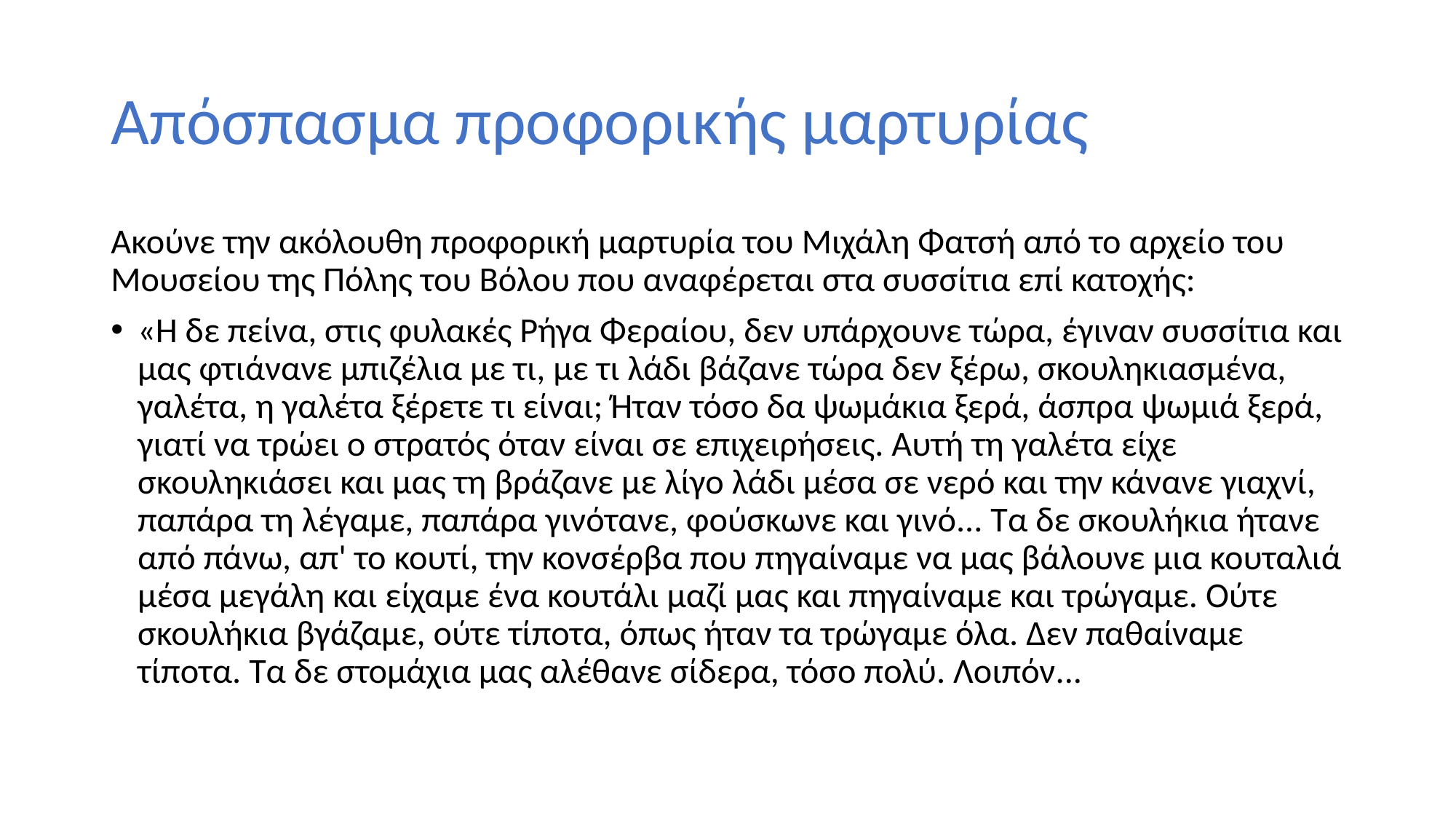

# Απόσπασμα προφορικής μαρτυρίας
Ακούνε την ακόλουθη προφορική μαρτυρία του Μιχάλη Φατσή από το αρχείο του Μουσείου της Πόλης του Βόλου που αναφέρεται στα συσσίτια επί κατοχής:
«Η δε πείνα, στις φυλακές Ρήγα Φεραίου, δεν υπάρχουνε τώρα, έγιναν συσσίτια και μας φτιάνανε μπιζέλια με τι, με τι λάδι βάζανε τώρα δεν ξέρω, σκουληκιασμένα, γαλέτα, η γαλέτα ξέρετε τι είναι; Ήταν τόσο δα ψωμάκια ξερά, άσπρα ψωμιά ξερά, γιατί να τρώει ο στρατός όταν είναι σε επιχειρήσεις. Αυτή τη γαλέτα είχε σκουληκιάσει και μας τη βράζανε με λίγο λάδι μέσα σε νερό και την κάνανε γιαχνί, παπάρα τη λέγαμε, παπάρα γινότανε, φούσκωνε και γινό... Τα δε σκουλήκια ήτανε από πάνω, απ' το κουτί, την κονσέρβα που πηγαίναμε να μας βάλουνε μια κουταλιά μέσα μεγάλη και είχαμε ένα κουτάλι μαζί μας και πηγαίναμε και τρώγαμε. Ούτε σκουλήκια βγάζαμε, ούτε τίποτα, όπως ήταν τα τρώγαμε όλα. Δεν παθαίναμε τίποτα. Τα δε στομάχια μας αλέθανε σίδερα, τόσο πολύ. Λοιπόν...